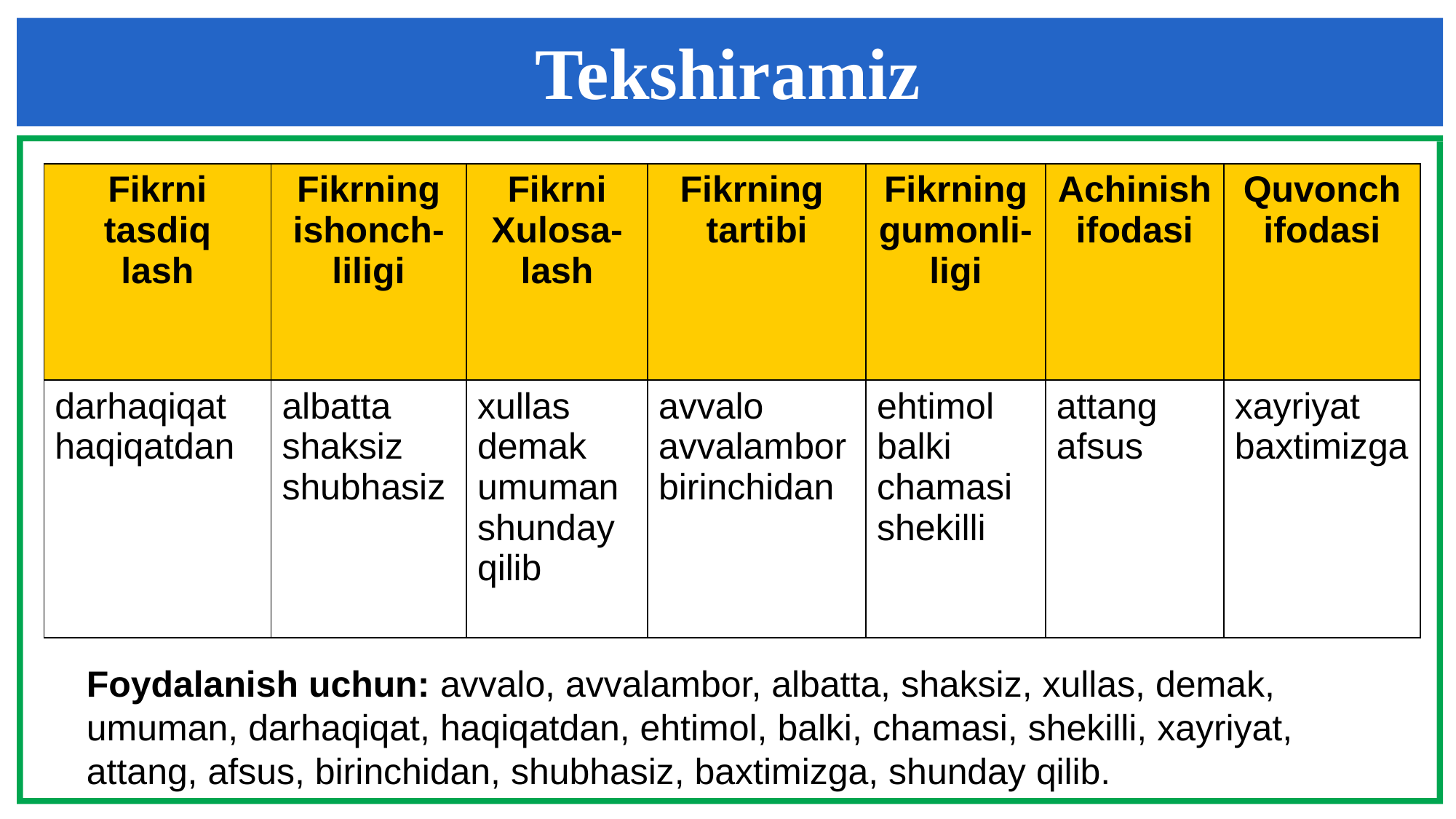

# Tekshiramiz
| Fikrni tasdiq lash | Fikrning ishonch- liligi | Fikrni Xulosa- lash | Fikrning tartibi | Fikrning gumonli-ligi | Achinish ifodasi | Quvonch ifodasi |
| --- | --- | --- | --- | --- | --- | --- |
| darhaqiqat haqiqatdan | albatta shaksiz shubhasiz | xullas demak umuman shunday qilib | avvalo avvalambor birinchidan | ehtimol balki chamasi shekilli | attang afsus | xayriyat baxtimizga |
Foydalanish uchun: avvalo, avvalambor, albatta, shaksiz, xullas, demak, umuman, darhaqiqat, haqiqatdan, ehtimol, balki, chamasi, shekilli, xayriyat, attang, afsus, birinchidan, shubhasiz, baxtimizga, shunday qilib.